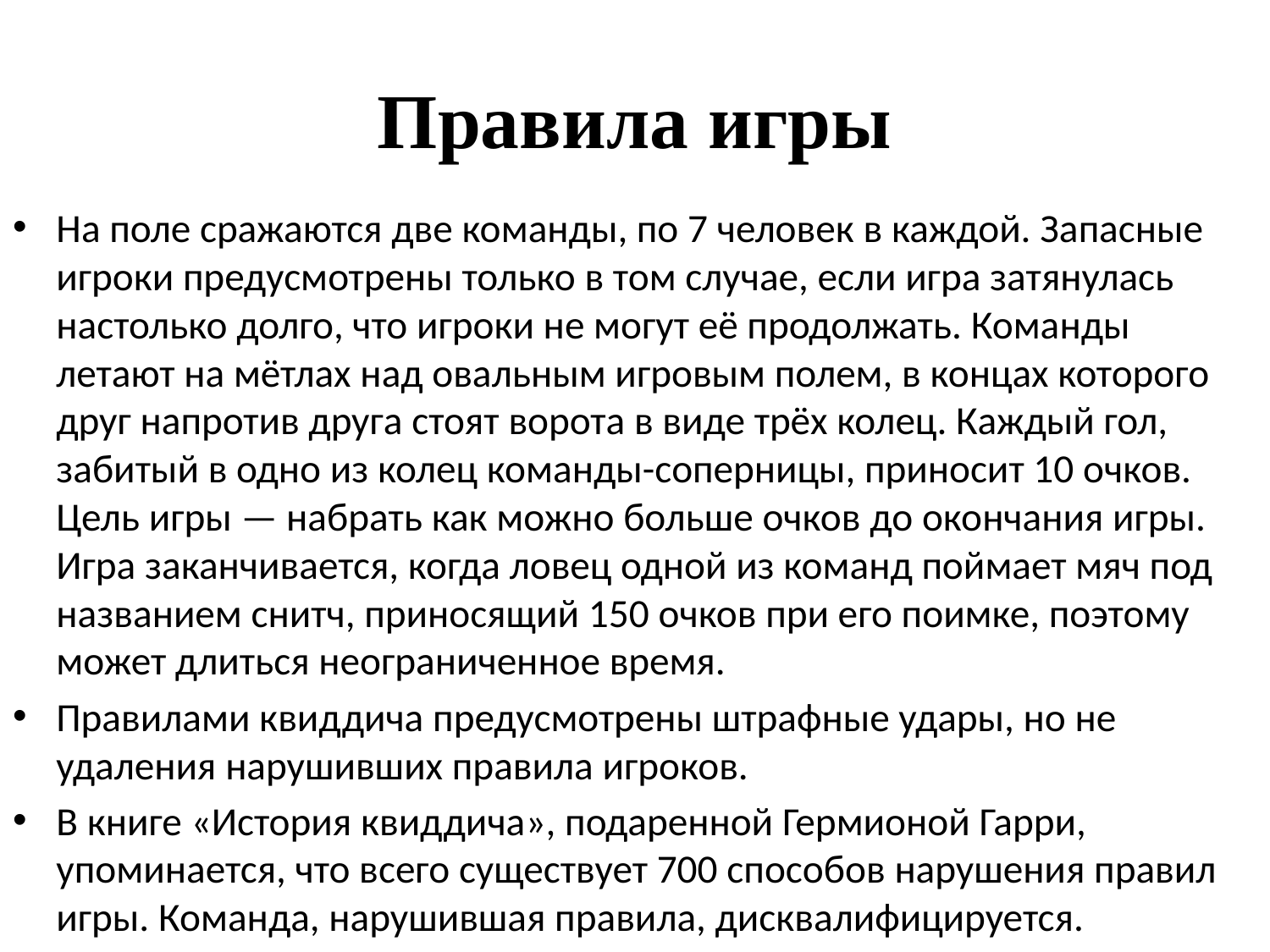

# Правила игры
На поле сражаются две команды, по 7 человек в каждой. Запасные игроки предусмотрены только в том случае, если игра затянулась настолько долго, что игроки не могут её продолжать. Команды летают на мётлах над овальным игровым полем, в концах которого друг напротив друга стоят ворота в виде трёх колец. Каждый гол, забитый в одно из колец команды-соперницы, приносит 10 очков. Цель игры — набрать как можно больше очков до окончания игры. Игра заканчивается, когда ловец одной из команд поймает мяч под названием снитч, приносящий 150 очков при его поимке, поэтому может длиться неограниченное время.
Правилами квиддича предусмотрены штрафные удары, но не удаления нарушивших правила игроков.
В книге «История квиддича», подаренной Гермионой Гарри, упоминается, что всего существует 700 способов нарушения правил игры. Команда, нарушившая правила, дисквалифицируется.